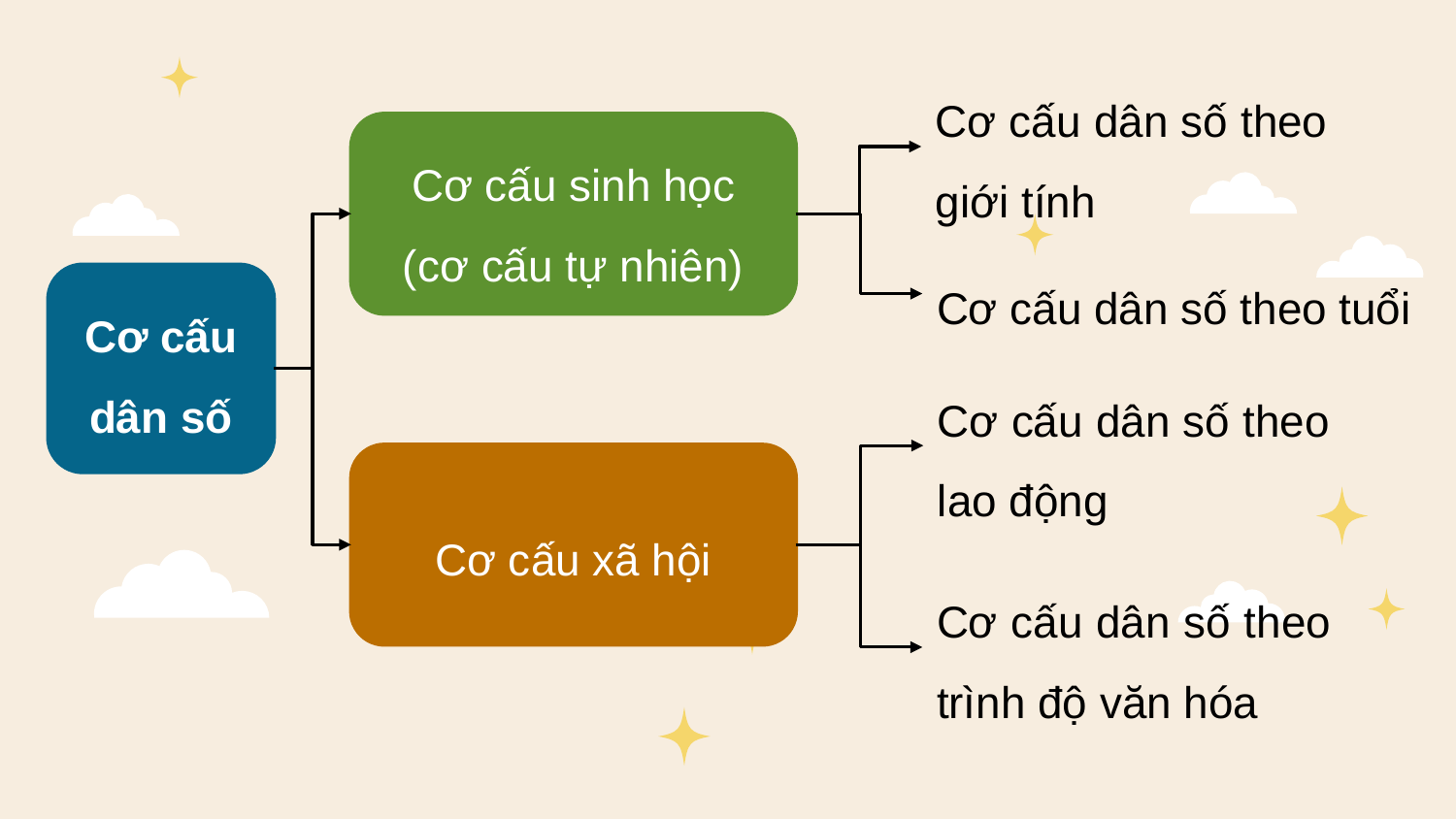

Cơ cấu dân số theo giới tính
Cơ cấu sinh học (cơ cấu tự nhiên)

Cơ cấu dân số theo tuổi
Cơ cấu dân số
Cơ cấu dân số theo lao động
Cơ cấu xã hội

Cơ cấu dân số theo trình độ văn hóa